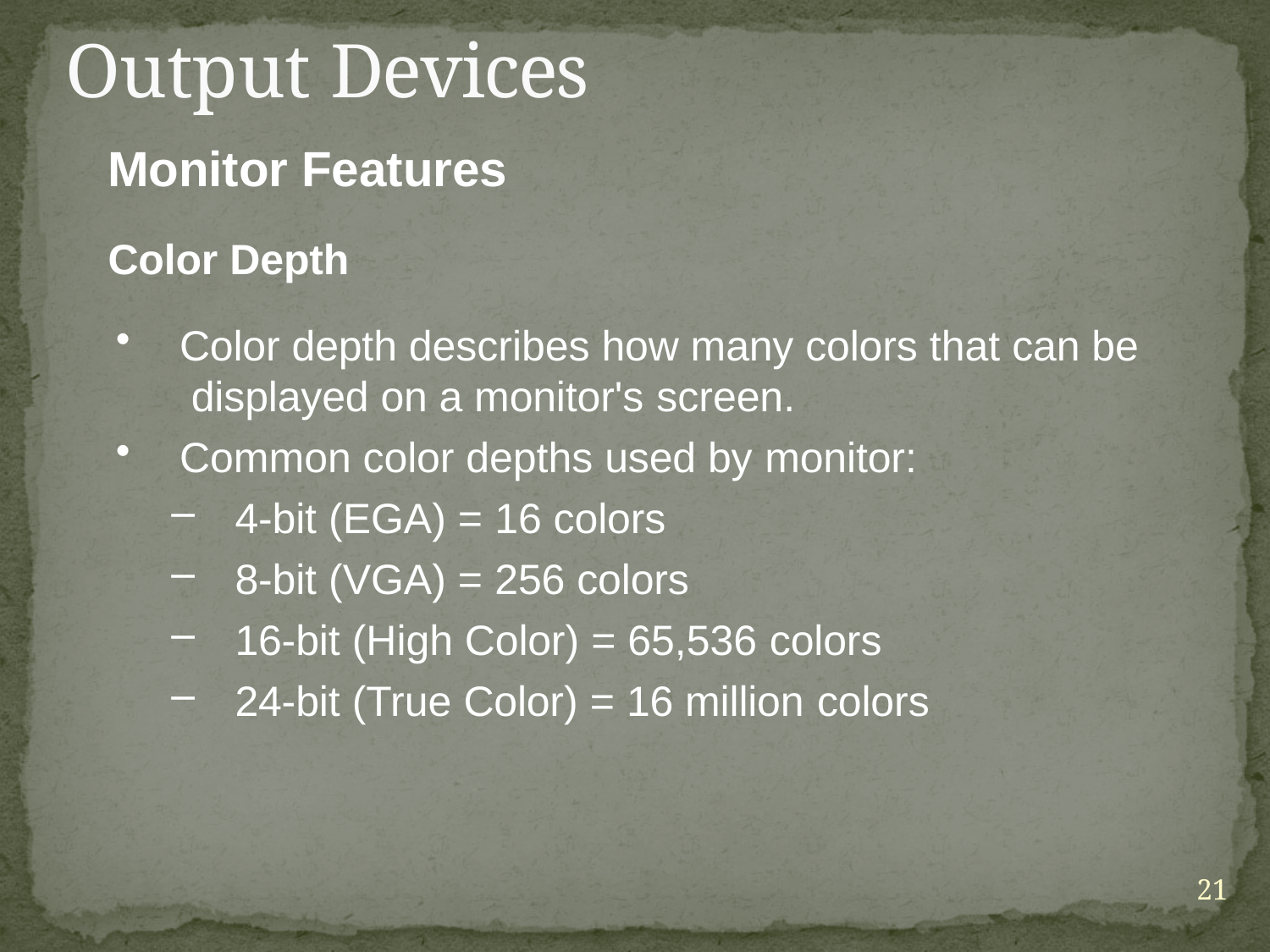

# Output Devices
Monitor Features
Color Depth
Color depth describes how many colors that can be  displayed on a monitor's screen.
Common color depths used by monitor:
4-bit (EGA) = 16 colors
8-bit (VGA) = 256 colors
16-bit (High Color) = 65,536 colors
24-bit (True Color) = 16 million colors
21